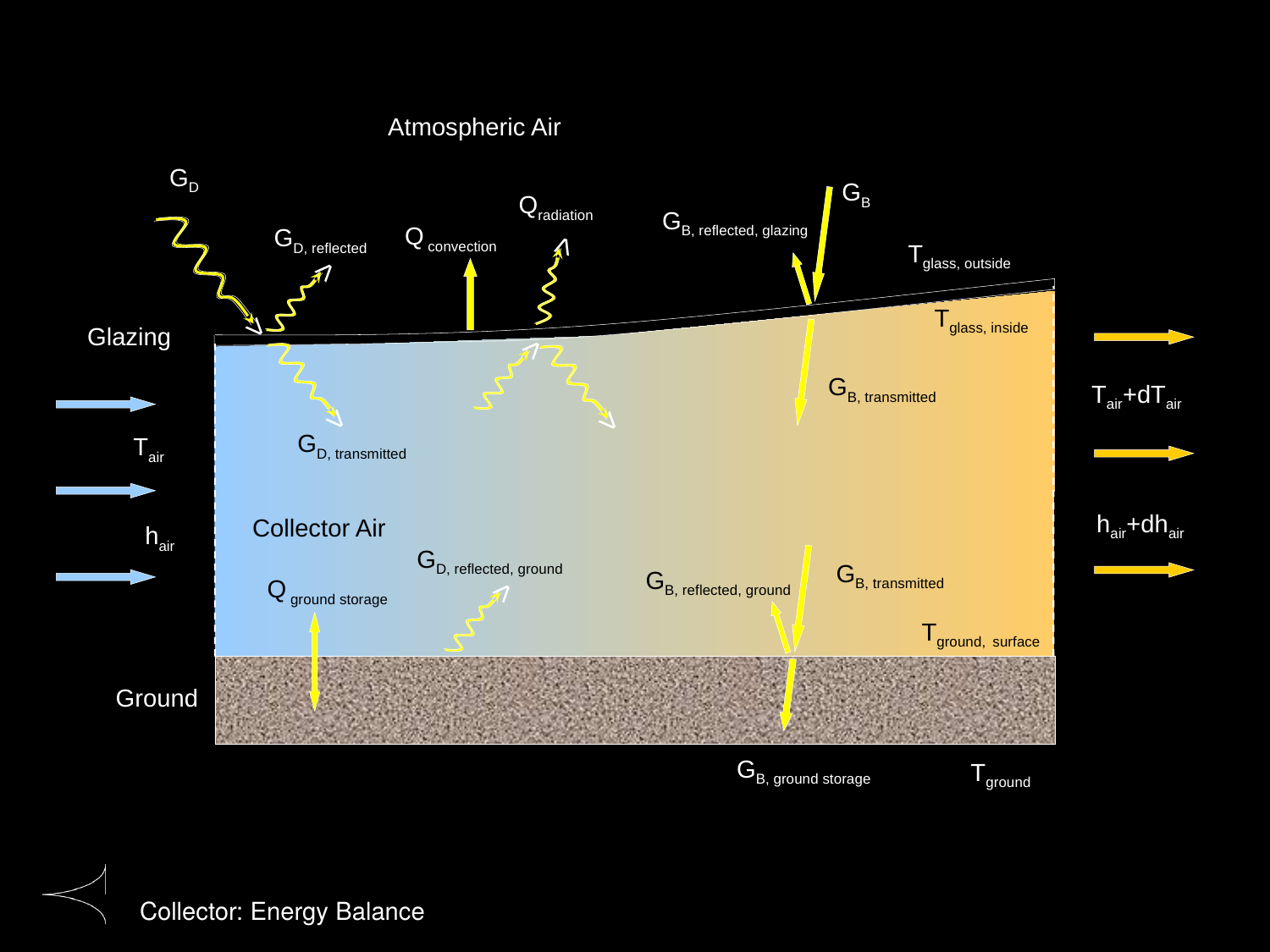

Atmospheric Air
GD
GB
Qradiation

GB, reflected, glazing

Q convection

GD, reflected

>

Tglass, outside
>

Tglass, inside
>
Glazing

>

Tair+dTair
hair+dhair

>

>
GB, transmitted

GD, transmitted
Tair
Collector Air
hair
GD, reflected, ground

GB, transmitted
GB, reflected, ground
>

Q ground storage

Tground, surface

Ground
GB, ground storage
Tground
# Collector: Energy Balance